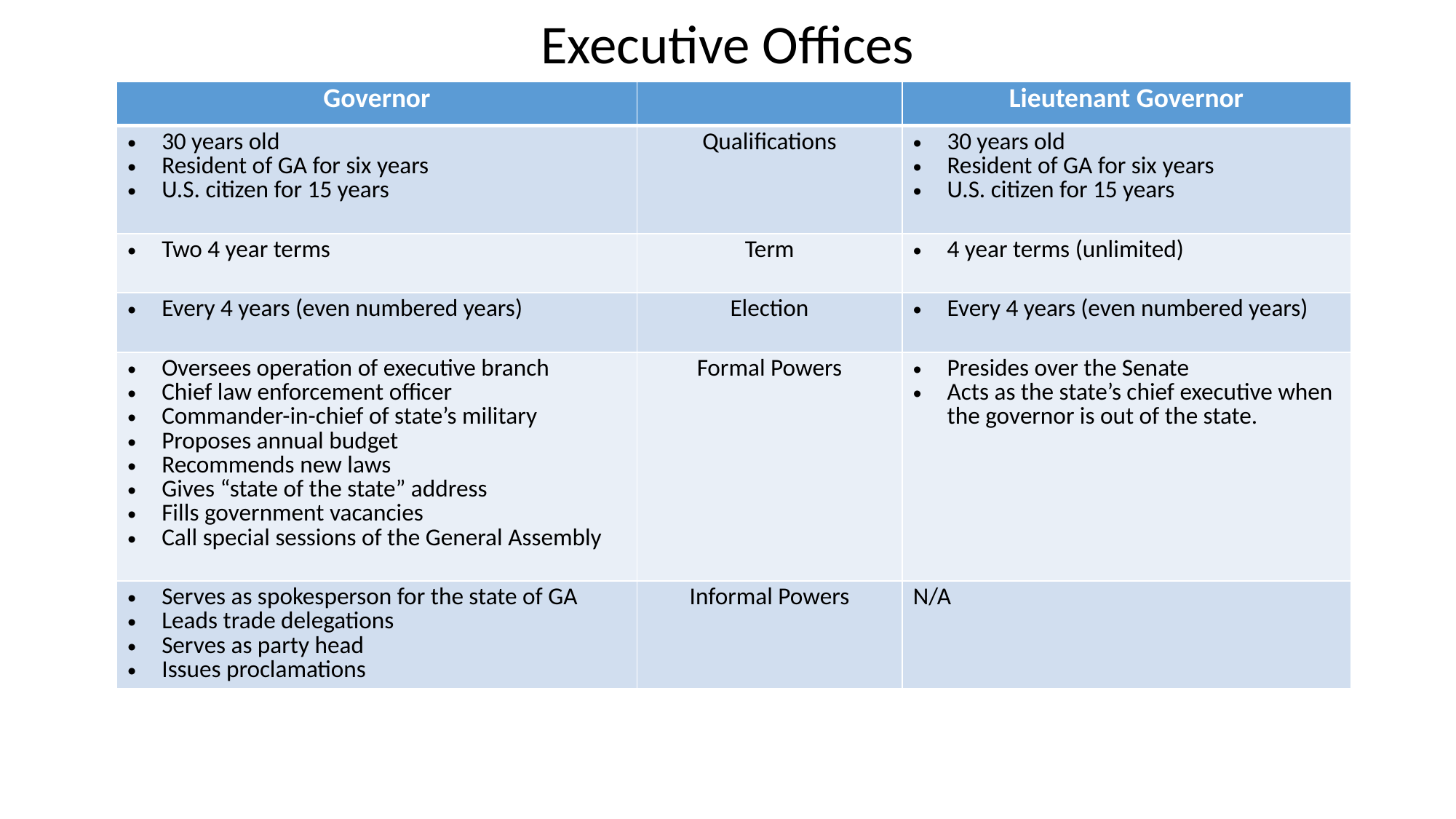

Executive Offices
| Governor |  | Lieutenant Governor |
| --- | --- | --- |
| 30 years old Resident of GA for six years U.S. citizen for 15 years | Qualifications | 30 years old Resident of GA for six years U.S. citizen for 15 years |
| Two 4 year terms | Term | 4 year terms (unlimited) |
| Every 4 years (even numbered years) | Election | Every 4 years (even numbered years) |
| Oversees operation of executive branch Chief law enforcement officer Commander-in-chief of state’s military Proposes annual budget Recommends new laws Gives “state of the state” address Fills government vacancies Call special sessions of the General Assembly | Formal Powers | Presides over the Senate Acts as the state’s chief executive when the governor is out of the state. |
| Serves as spokesperson for the state of GA Leads trade delegations Serves as party head Issues proclamations | Informal Powers | N/A |